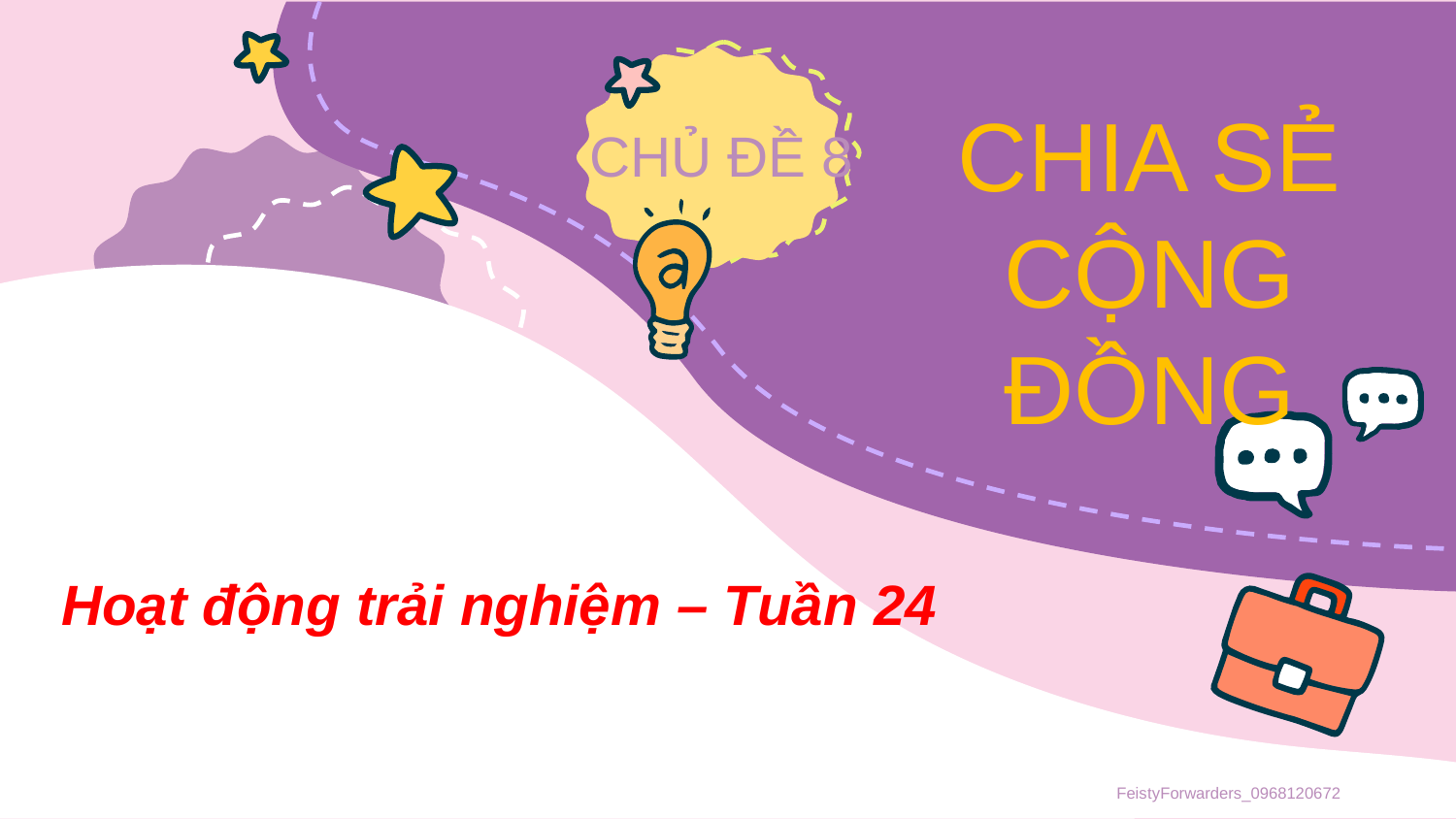

#
Hoạt động trải nghiệm – Tuần 24